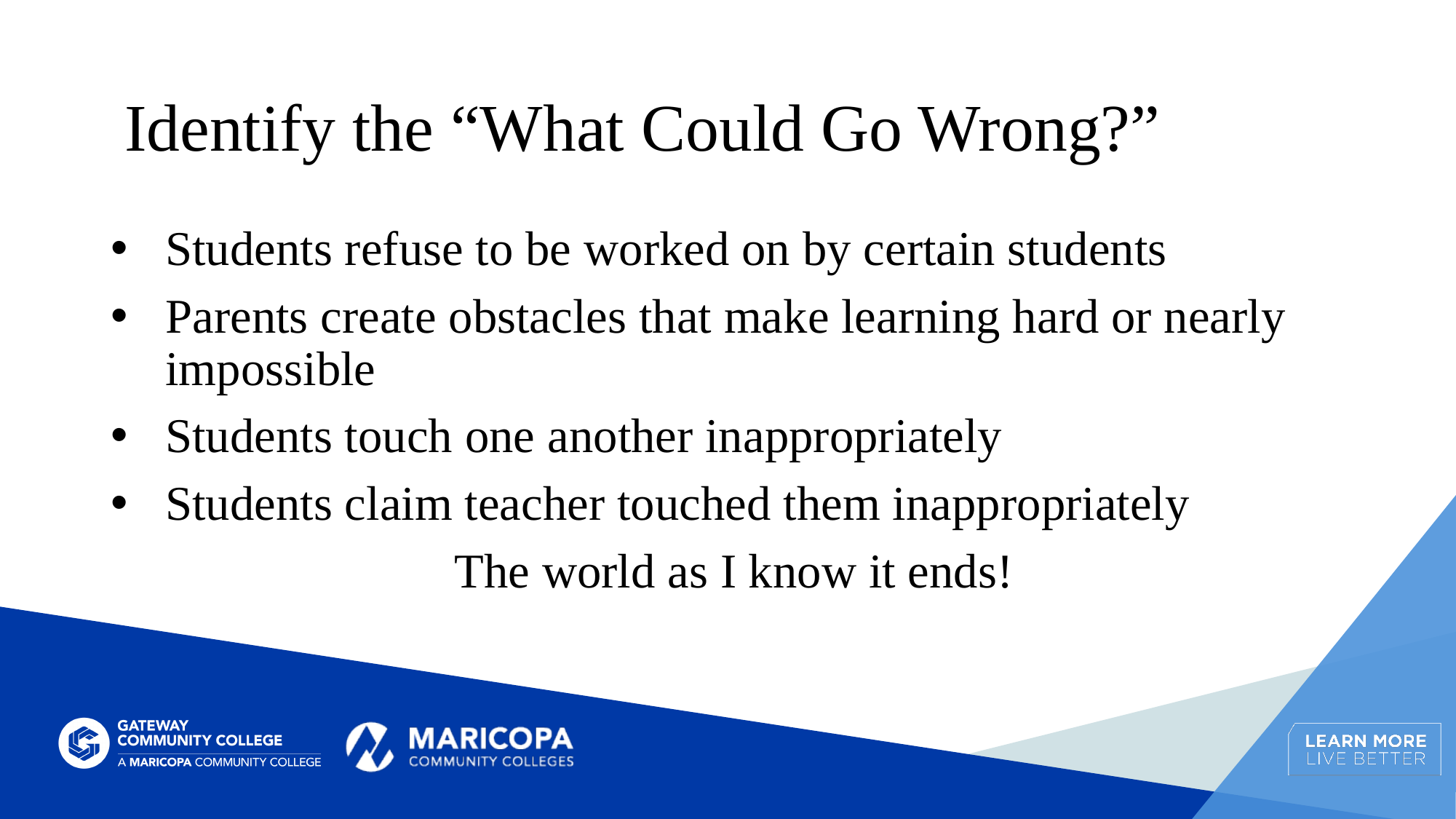

# Identify the “What Could Go Wrong?”
Students refuse to be worked on by certain students
Parents create obstacles that make learning hard or nearly impossible
Students touch one another inappropriately
Students claim teacher touched them inappropriately
The world as I know it ends!